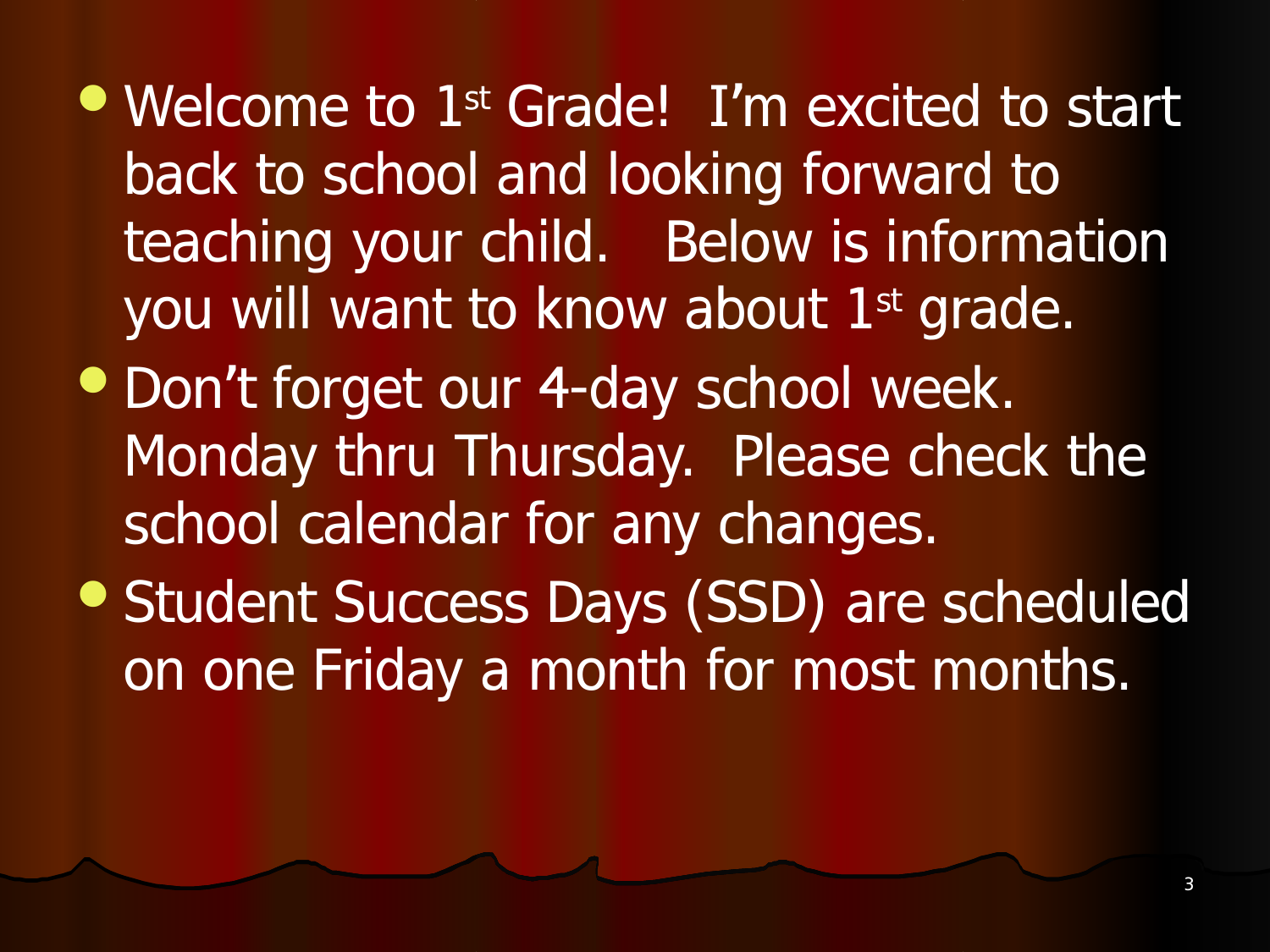

Welcome to 1st Grade!  I’m excited to start back to school and looking forward to teaching your child.   Below is information you will want to know about 1st grade.
Don’t forget our 4-day school week.  Monday thru Thursday.  Please check the school calendar for any changes.
Student Success Days (SSD) are scheduled on one Friday a month for most months.
3